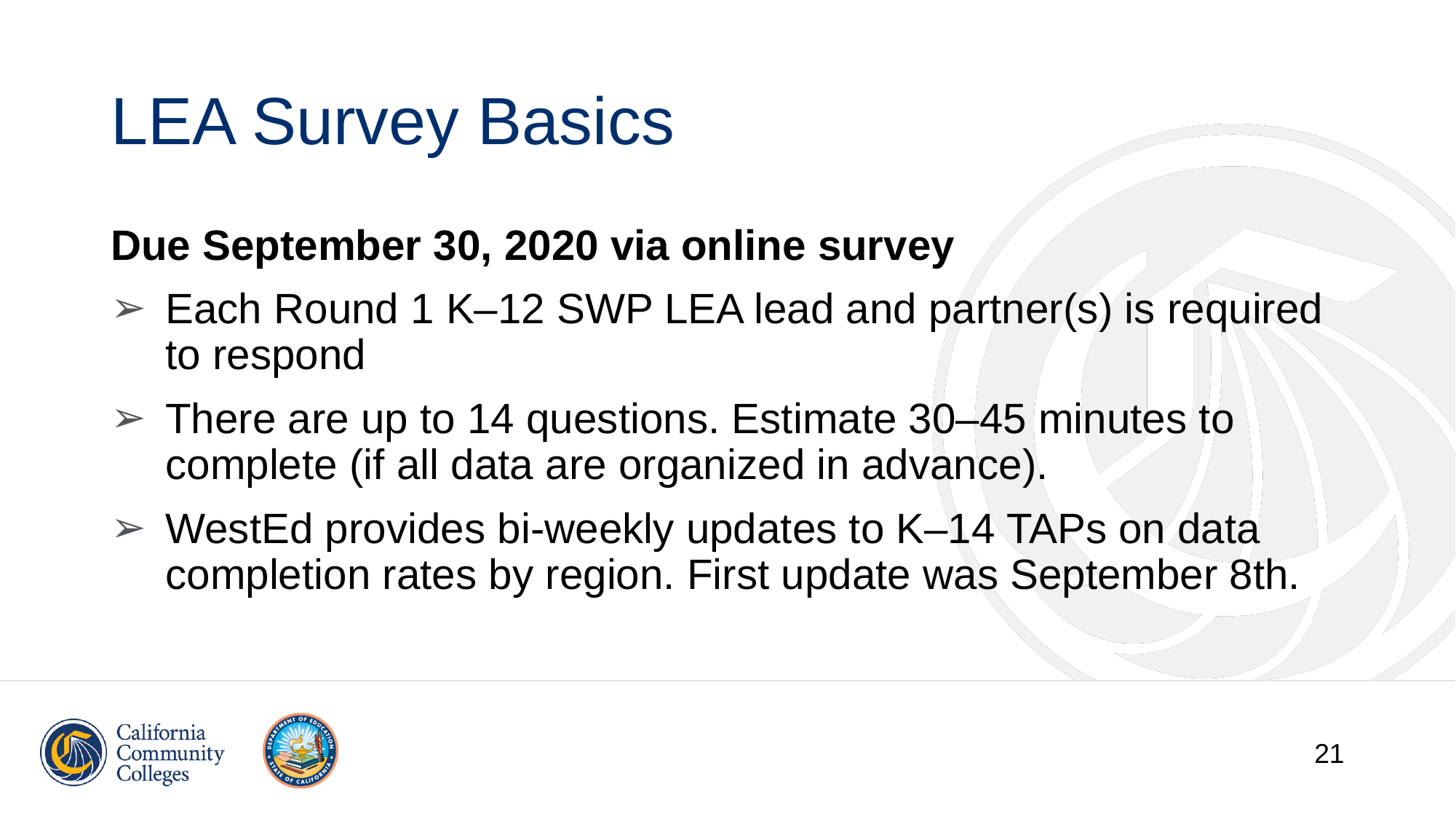

# LEA Survey Basics
Due September 30, 2020 via online survey
Each Round 1 K–12 SWP LEA lead and partner(s) is required to respond
There are up to 14 questions. Estimate 30–45 minutes to complete (if all data are organized in advance).
WestEd provides bi-weekly updates to K–14 TAPs on data completion rates by region. First update was September 8th.
21